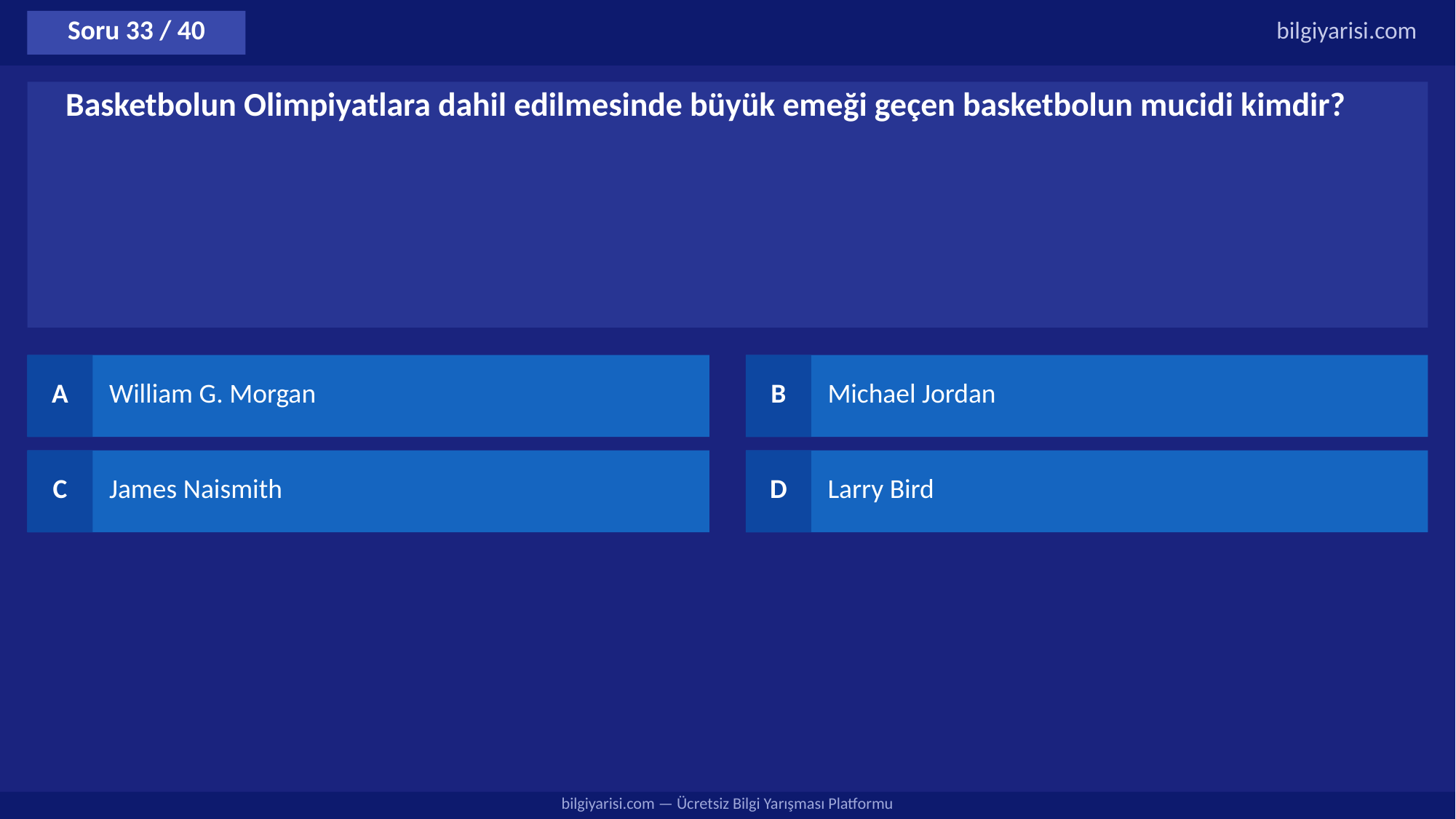

Soru 33 / 40
bilgiyarisi.com

Basketbolun Olimpiyatlara dahil edilmesinde büyük emeği geçen basketbolun mucidi kimdir?

A
William G. Morgan

B
Michael Jordan

C
James Naismith

D
Larry Bird
bilgiyarisi.com — Ücretsiz Bilgi Yarışması Platformu